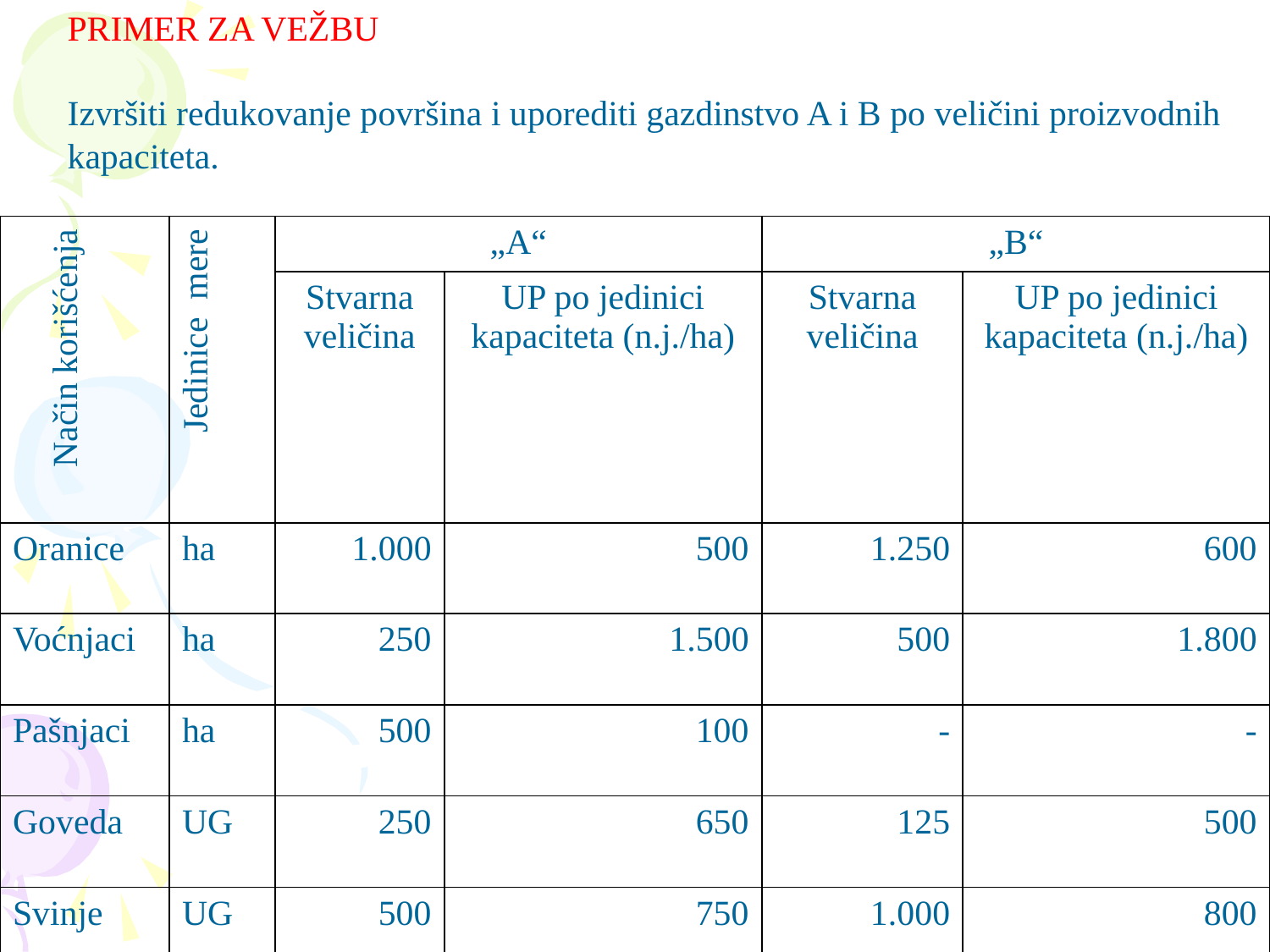

PRIMER ZA VEŽBU

Izvršiti redukovanje površina i uporediti gazdinstvo A i B po veličini proizvodnih kapaciteta.
| Način korišćenja | Jedinice mere | „A“ |  | „B“ |  |
| --- | --- | --- | --- | --- | --- |
|  |  | Stvarna veličina | UP po jedinici kapaciteta (n.j./ha) | Stvarna veličina | UP po jedinici kapaciteta (n.j./ha) |
| Oranice | ha | 1.000 | 500 | 1.250 | 600 |
| Voćnjaci | ha | 250 | 1.500 | 500 | 1.800 |
| Pašnjaci | ha | 500 | 100 | - | - |
| Goveda | UG | 250 | 650 | 125 | 500 |
| Svinje | UG | 500 | 750 | 1.000 | 800 |
| Ukupno |  | 1.750 ha | - | 1.750 ha | - |
|  |  | 770 UG | - | 1.125 UG | - |